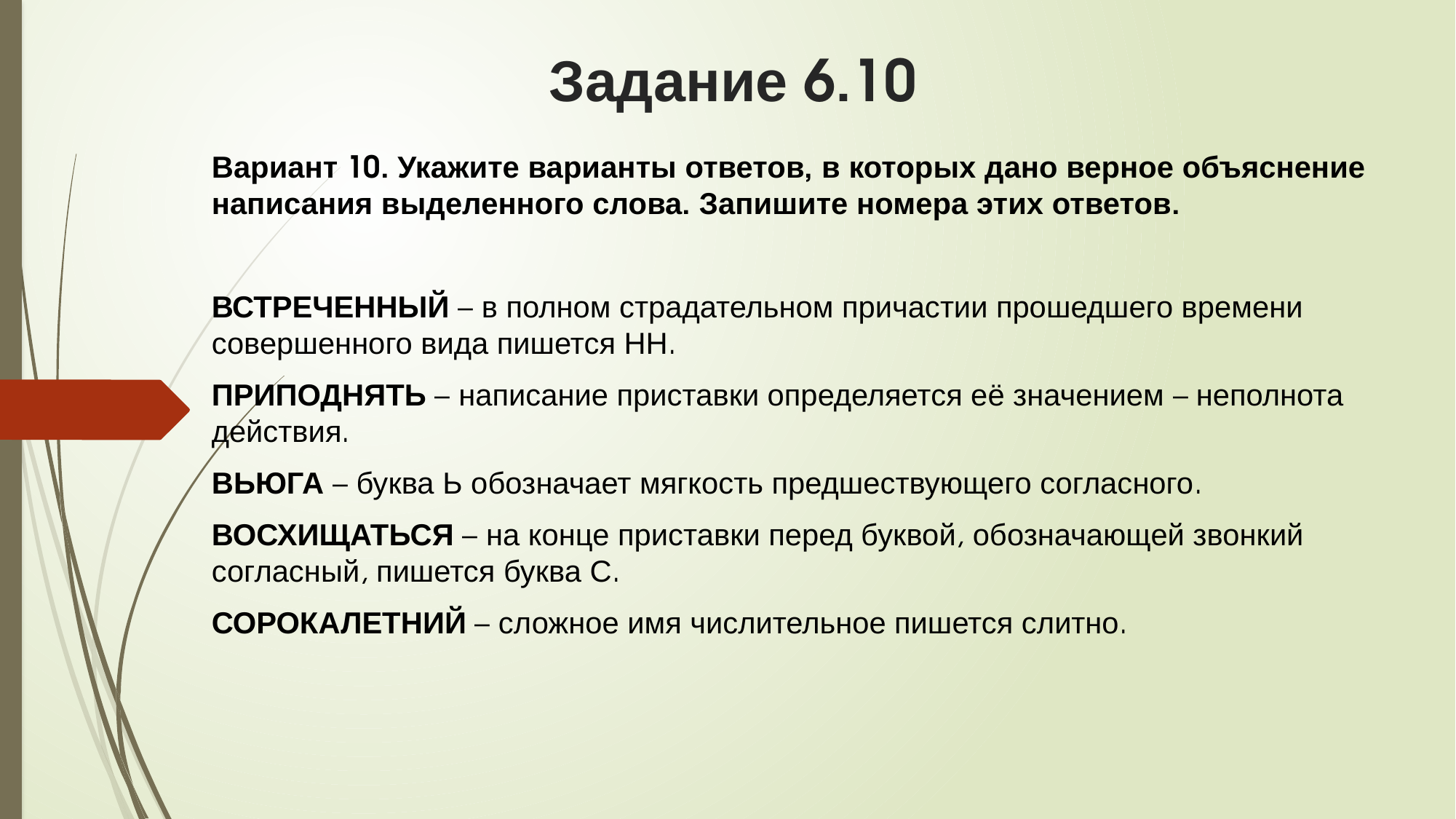

# Задание 6.10
Вариант 10. Укажите варианты ответов, в которых дано верное объяснение написания выделенного слова. Запишите номера этих ответов.

ВСТРЕЧЕННЫЙ – в полном страдательном причастии прошедшего времени совершенного вида пишется НН.
ПРИПОДНЯТЬ – написание приставки определяется её значением – неполнота действия.
ВЬЮГА – буква Ь обозначает мягкость предшествующего согласного.
ВОСХИЩАТЬСЯ – на конце приставки перед буквой, обозначающей звонкий согласный, пишется буква С.
СОРОКАЛЕТНИЙ – сложное имя числительное пишется слитно.